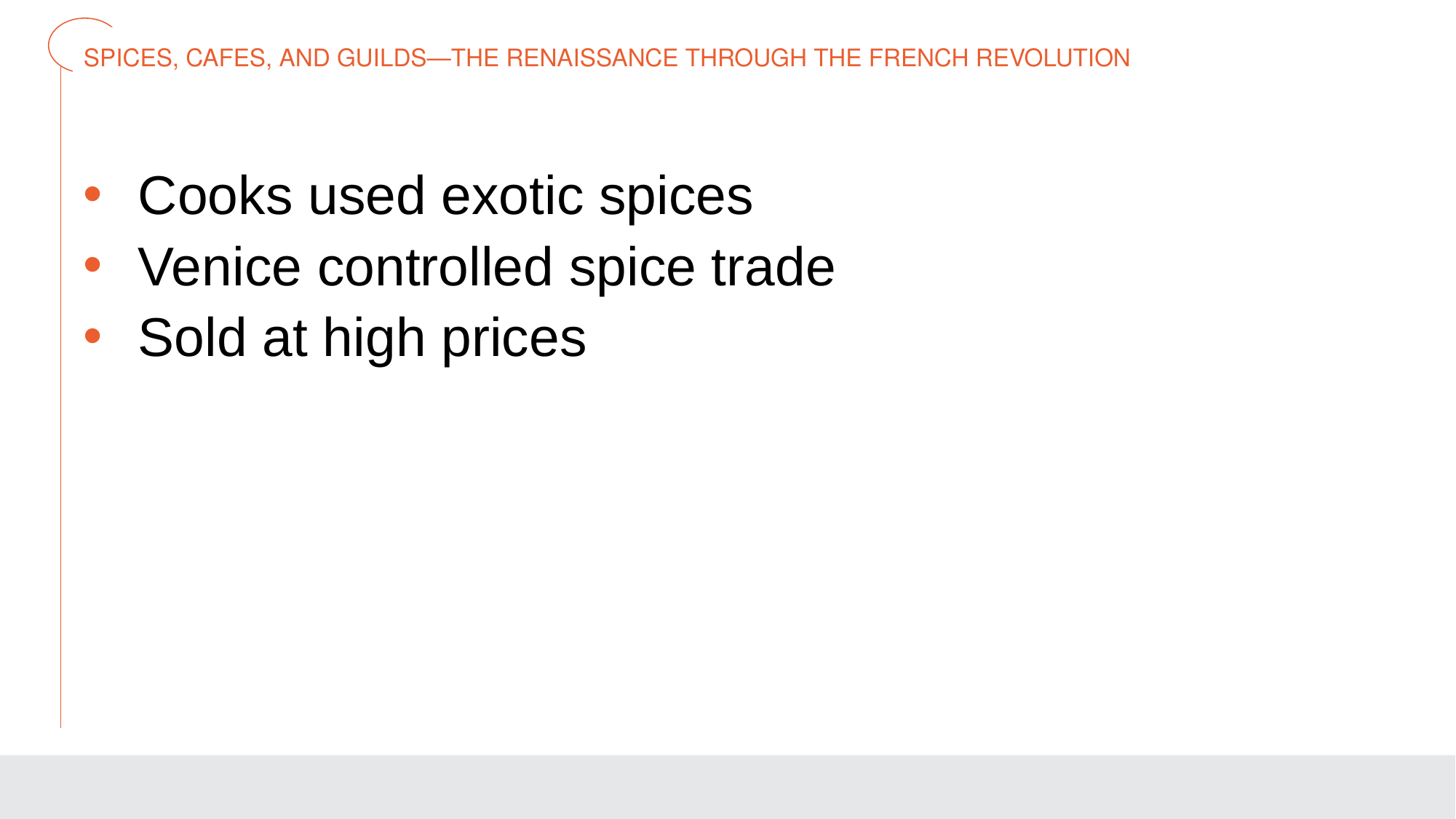

# SPICES, CAFES, AND GUILDS—THE RENAISSANCE THROUGH THE FRENCH REVOLUTION
Cooks used exotic spices
Venice controlled spice trade
Sold at high prices